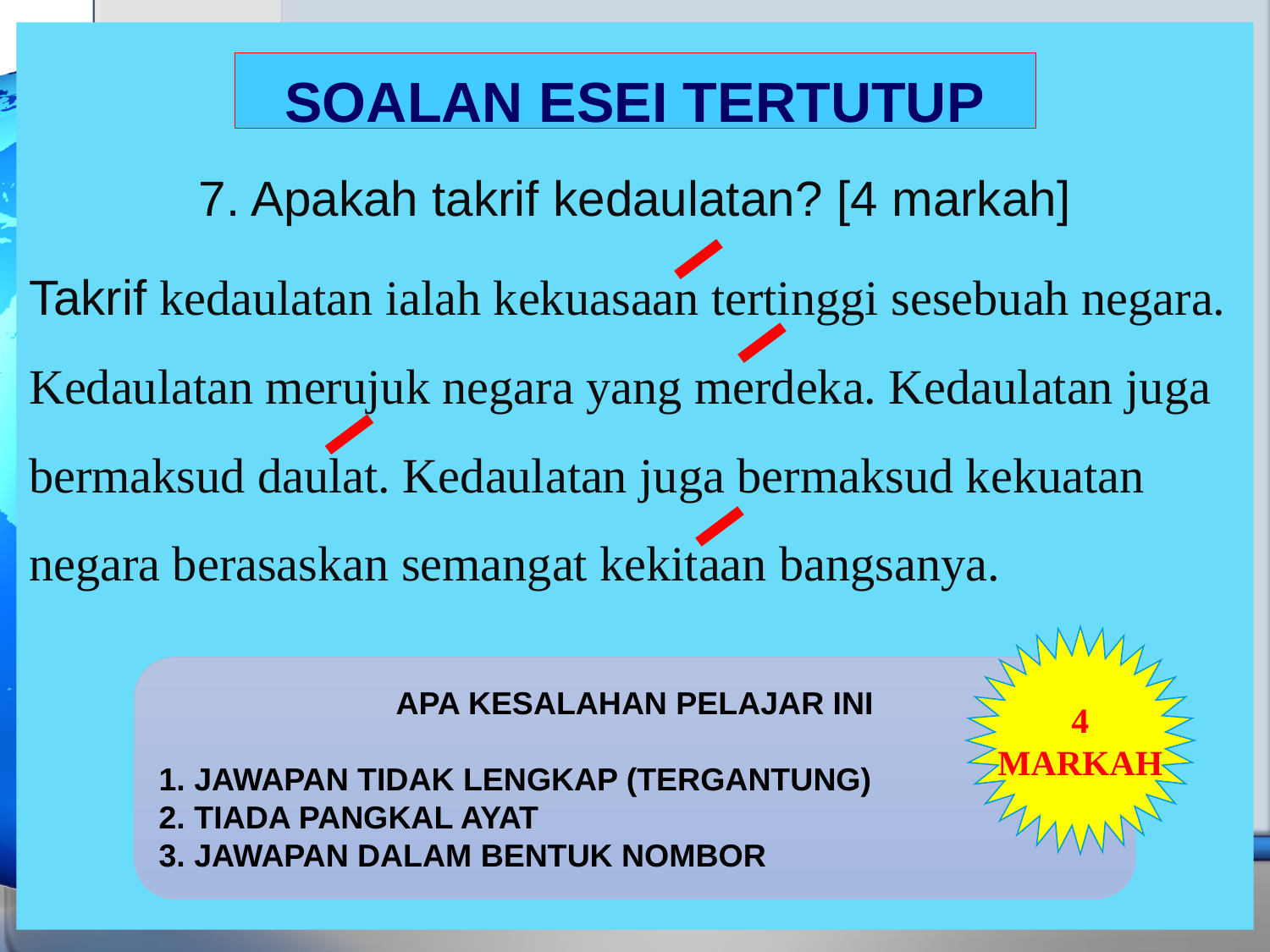

7. Apakah takrif kedaulatan? [4 markah]
Takrif kedaulatan ialah kekuasaan tertinggi sesebuah negara. Kedaulatan merujuk negara yang merdeka. Kedaulatan juga bermaksud daulat. Kedaulatan juga bermaksud kekuatan negara berasaskan semangat kekitaan bangsanya.

SOALAN ESEI TERTUTUP
4
MARKAH
APA KESALAHAN PELAJAR INI

1. JAWAPAN TIDAK LENGKAP (TERGANTUNG)
2. TIADA PANGKAL AYAT
3. JAWAPAN DALAM BENTUK NOMBOR